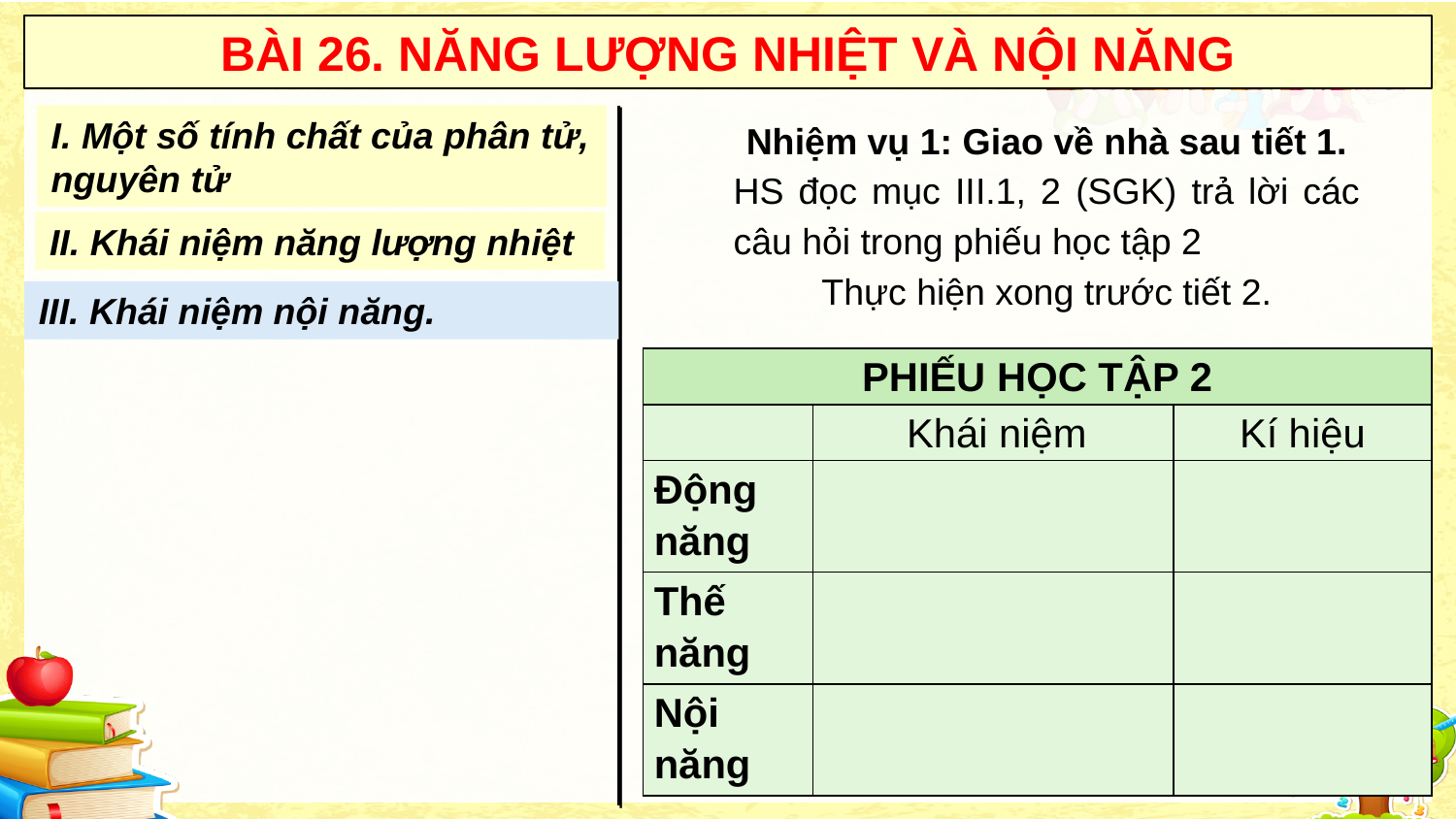

BÀI 26. NĂNG LƯỢNG NHIỆT VÀ NỘI NĂNG
Nhiệm vụ 1: Giao về nhà sau tiết 1.
HS đọc mục III.1, 2 (SGK) trả lời các câu hỏi trong phiếu học tập 2
Thực hiện xong trước tiết 2.
I. Một số tính chất của phân tử, nguyên tử
II. Khái niệm năng lượng nhiệt
III. Khái niệm nội năng.
| PHIẾU HỌC TẬP 2 |  |  |
| --- | --- | --- |
|  | Khái niệm | Kí hiệu |
| Động năng |  |  |
| Thế năng |  |  |
| Nội năng |  |  |